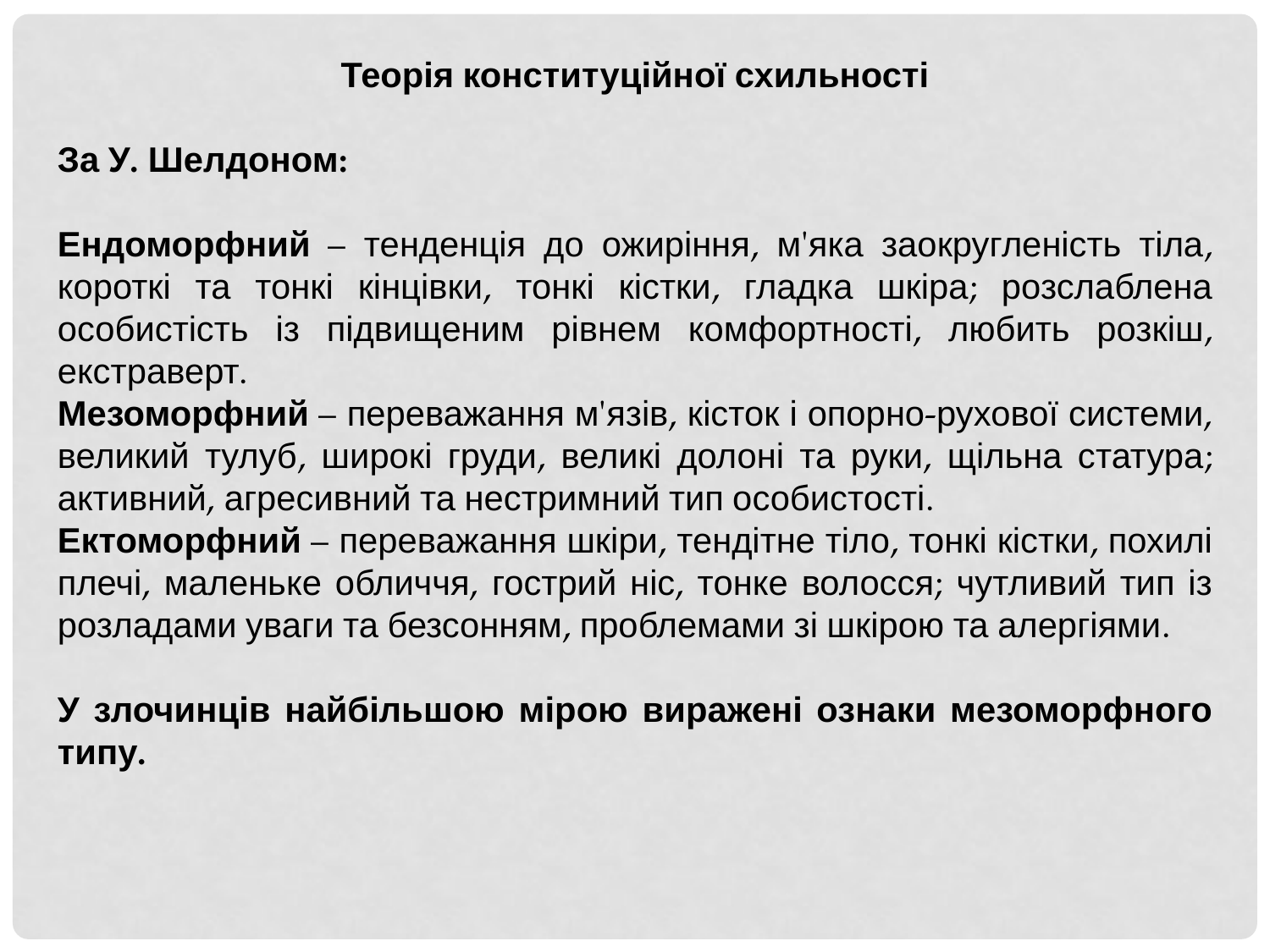

Теорія конституційної схильності

За У. Шелдоном:

Ендоморфний – тенденція до ожиріння, м'яка заокругленість тіла, короткі та тонкі кінцівки, тонкі кістки, гладка шкіра; розслаблена особистість із підвищеним рівнем комфортності, любить розкіш, екстраверт.
Мезоморфний – переважання м'язів, кісток і опорно-рухової системи, великий тулуб, широкі груди, великі долоні та руки, щільна статура; активний, агресивний та нестримний тип особистості.
Ектоморфний – переважання шкіри, тендітне тіло, тонкі кістки, похилі плечі, маленьке обличчя, гострий ніс, тонке волосся; чутливий тип із розладами уваги та безсонням, проблемами зі шкірою та алергіями.

У злочинців найбільшою мірою виражені ознаки мезоморфного типу.